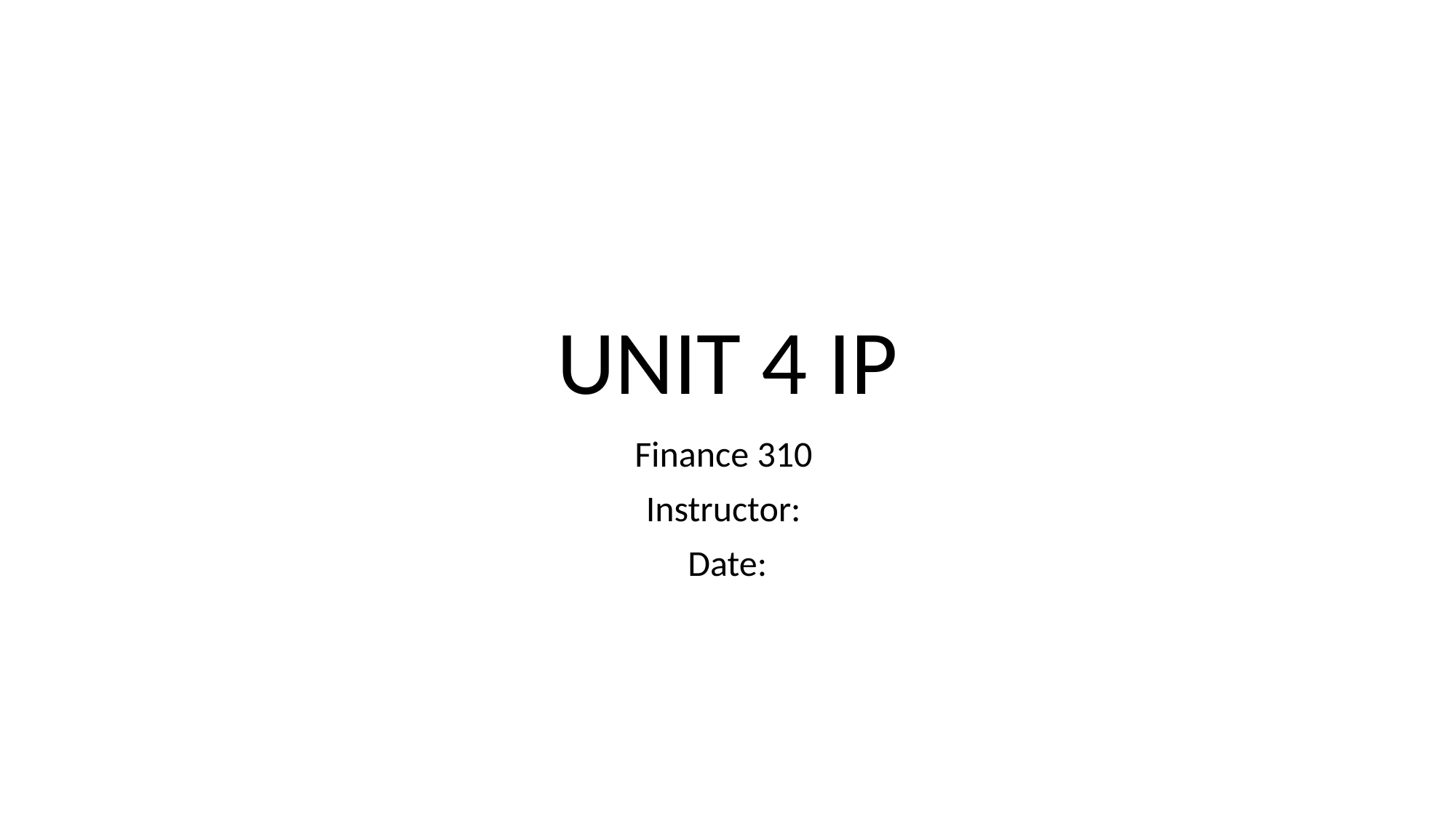

# UNIT 4 IP
Finance 310
Instructor:
Date: